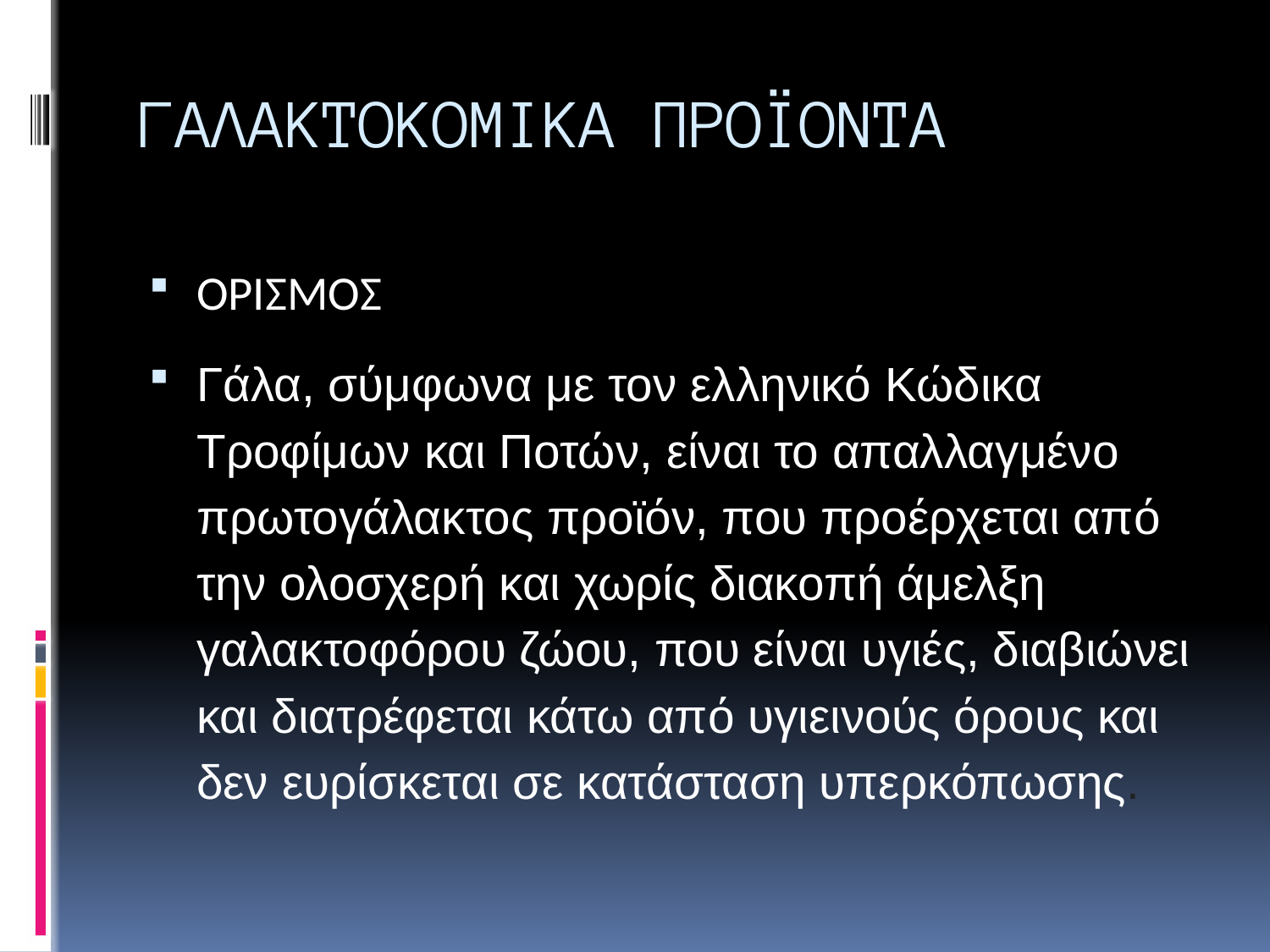

# ΓΑΛΑΚΤΟΚΟΜΙΚΑ ΠΡΟΪΟΝΤΑ
ΟΡΙΣΜΟΣ
Γάλα, σύμφωνα με τον ελληνικό Κώδικα Τροφίμων και Ποτών, είναι το απαλλαγμένο πρωτογάλακτος προϊόν, που προέρχεται από την ολοσχερή και χωρίς διακοπή άμελξη γαλακτοφόρου ζώου, που είναι υγιές, διαβιώνει και διατρέφεται κάτω από υγιεινούς όρους και δεν ευρίσκεται σε κατάσταση υπερκόπωσης.